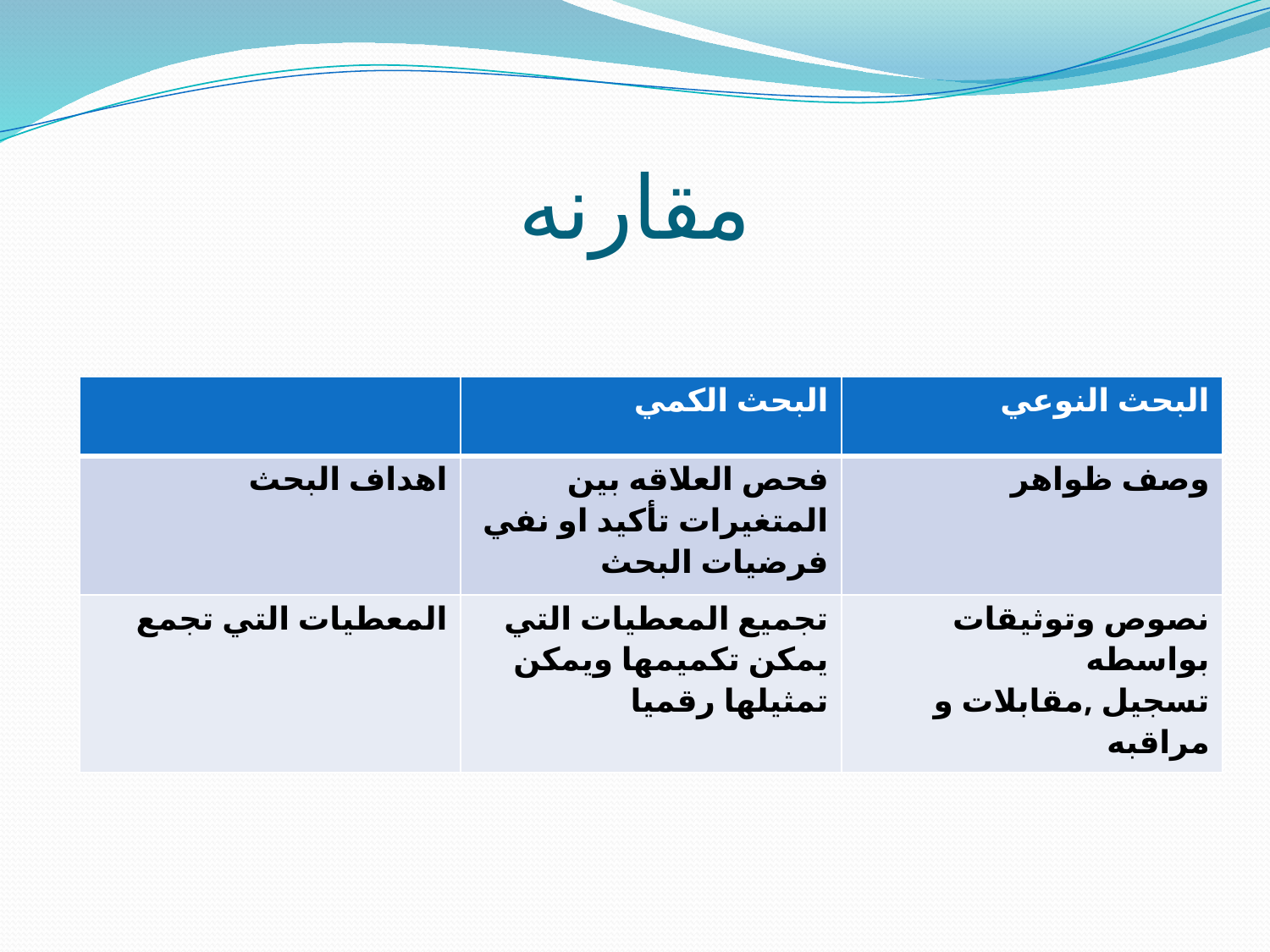

# مقارنه
|  | البحث الكمي | البحث النوعي |
| --- | --- | --- |
| اهداف البحث | فحص العلاقه بين المتغيرات تأكيد او نفي فرضيات البحث | وصف ظواهر |
| المعطيات التي تجمع | تجميع المعطيات التي يمكن تكميمها ويمكن تمثيلها رقميا | نصوص وتوثيقات بواسطه تسجيل ,مقابلات و مراقبه |